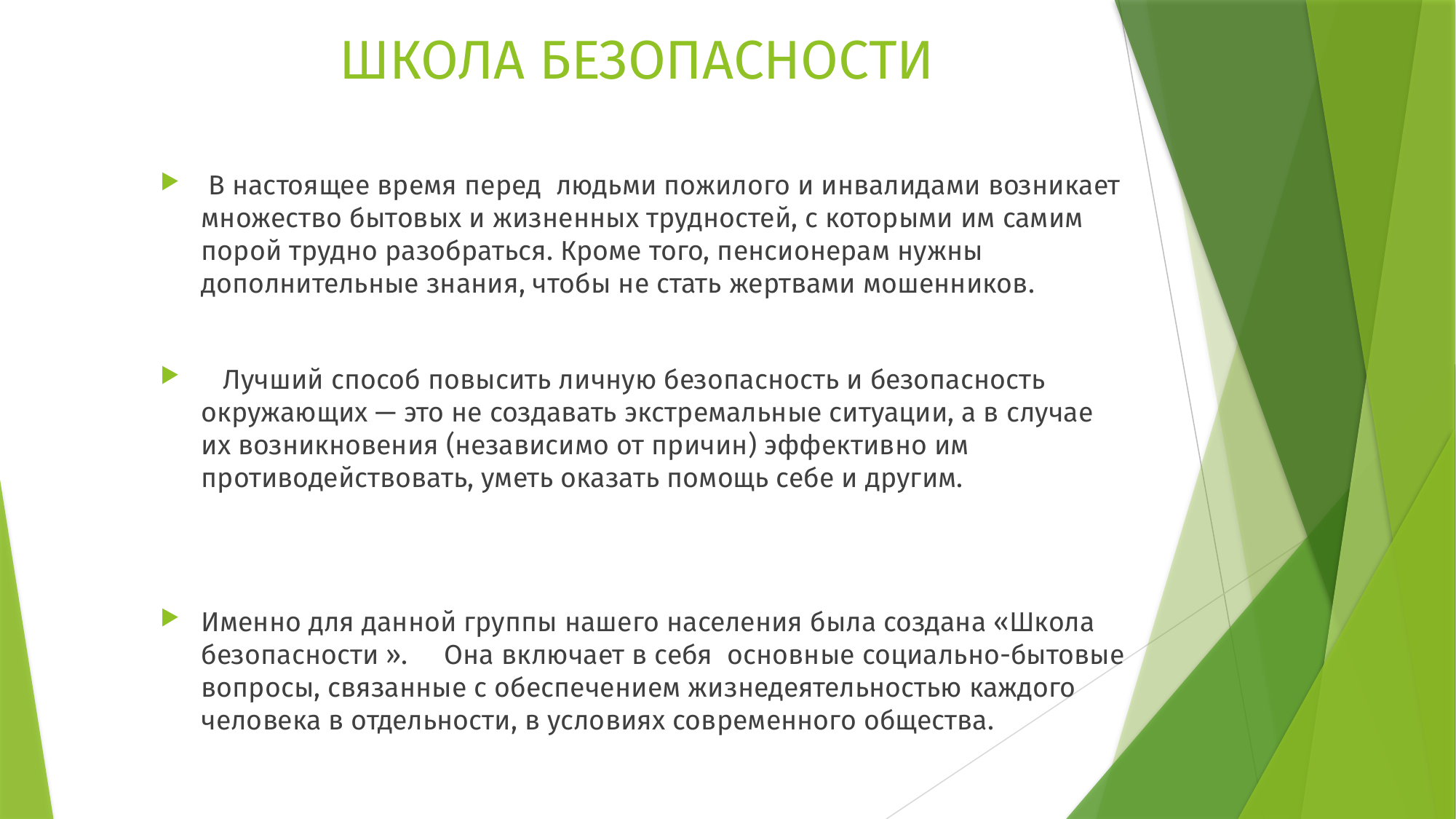

# ШКОЛА БЕЗОПАСНОСТИ
 В настоящее время перед  людьми пожилого и инвалидами возникает множество бытовых и жизненных трудностей, с которыми им самим порой трудно разобраться. Кроме того, пенсионерам нужны дополнительные знания, чтобы не стать жертвами мошенников.

   Лучший способ повысить личную безопасность и безопасность окружающих — это не создавать экстремальные ситуации, а в случае их возникновения (независимо от причин) эффективно им противодействовать, уметь оказать помощь себе и другим.

Именно для данной группы нашего населения была создана «Школа безопасности ».     Она включает в себя  основные социально-бытовые вопросы, связанные с обеспечением жизнедеятельностью каждого человека в отдельности, в условиях современного общества.